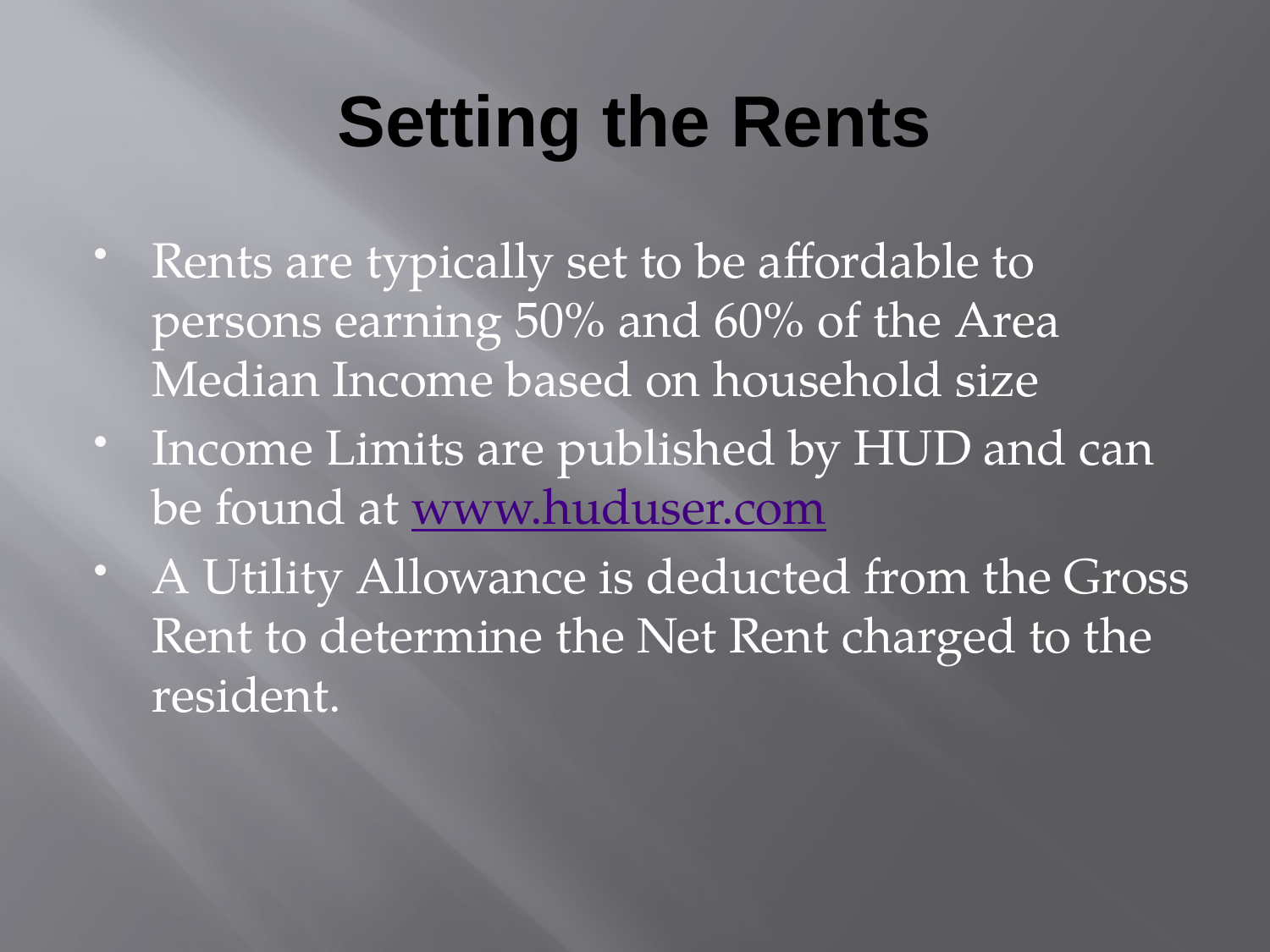

# Setting the Rents
Rents are typically set to be affordable to persons earning 50% and 60% of the Area Median Income based on household size
Income Limits are published by HUD and can be found at www.huduser.com
A Utility Allowance is deducted from the Gross Rent to determine the Net Rent charged to the resident.